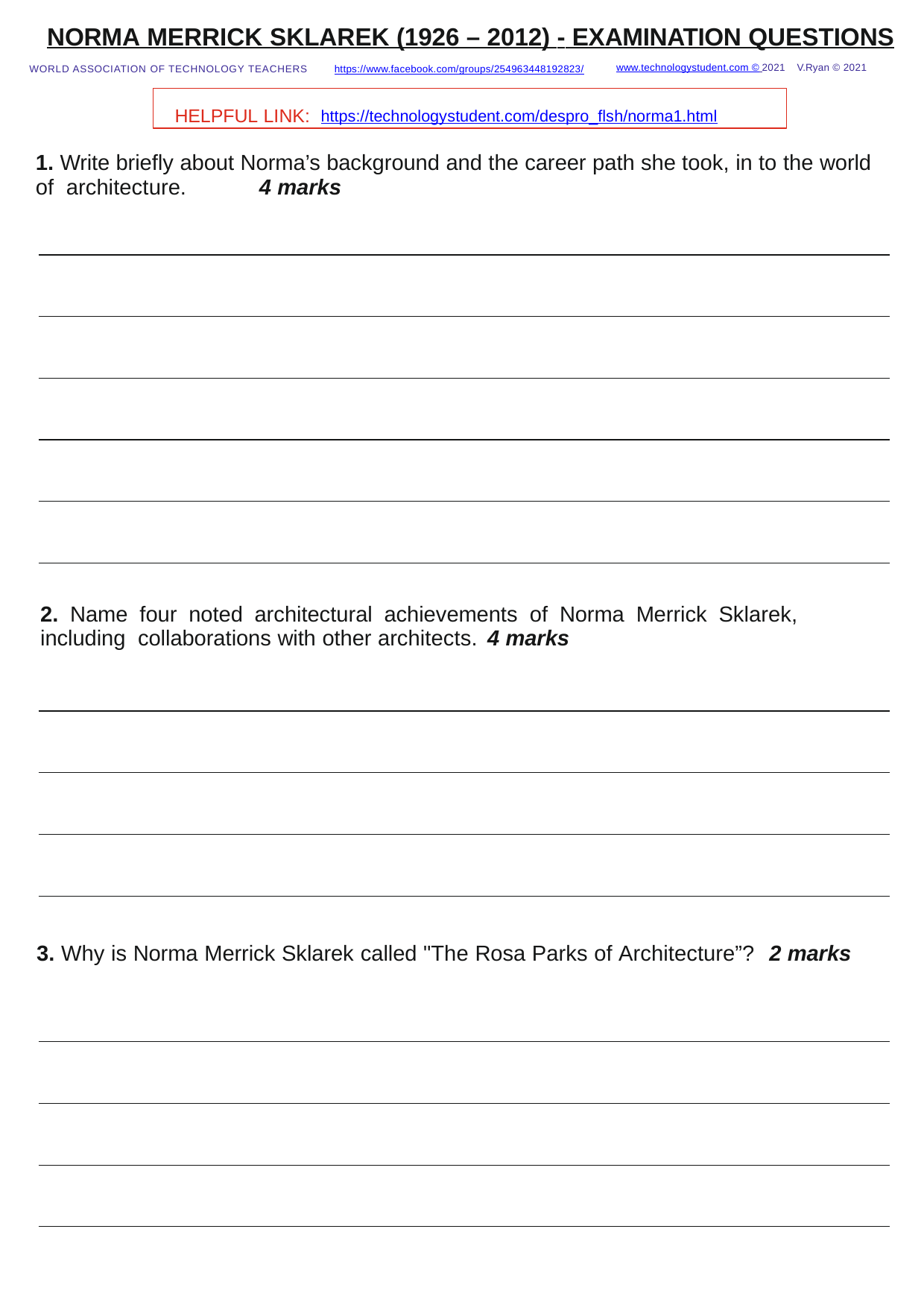

NORMA MERRICK SKLAREK (1926 – 2012) - EXAMINATION QUESTIONS
www.technologystudent.com © 2021   V.Ryan © 2021
WORLD ASSOCIATION OF TECHNOLOGY TEACHERS	https://www.facebook.com/groups/254963448192823/
HELPFUL LINK: https://technologystudent.com/despro_ﬂsh/norma1.html
1. Write brieﬂy about Norma’s background and the career path she took, in to the world of  architecture.	4 marks

2. Name four noted architectural achievements of Norma Merrick Sklarek, including  collaborations with other architects.	4 marks

3. Why is Norma Merrick Sklarek called "The Rosa Parks of Architecture”?	2 marks